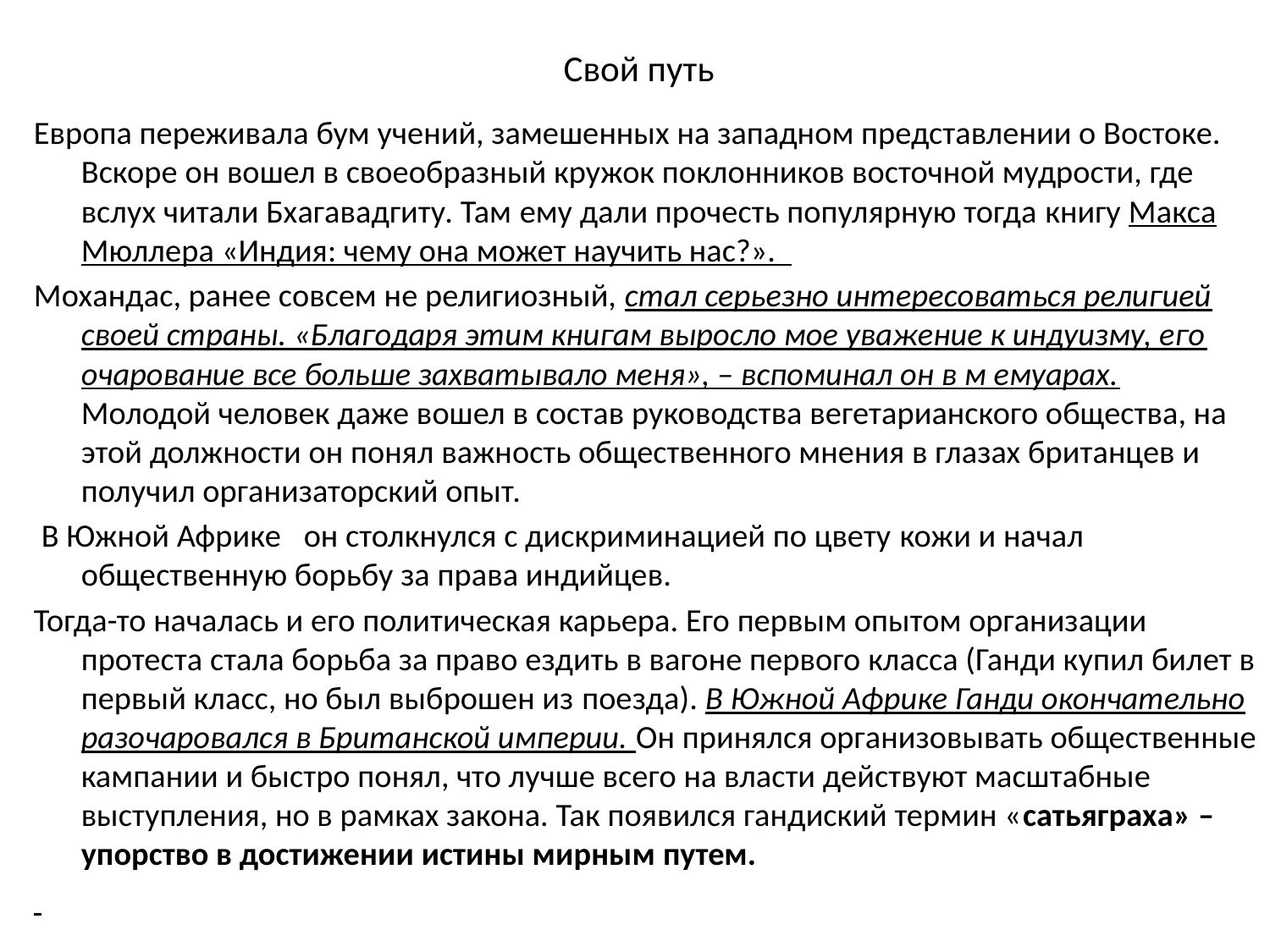

# Свой путь
Европа переживала бум учений, замешенных на западном представлении о Востоке. Вскоре он вошел в своеобразный кружок поклонников восточной мудрости, где вслух читали Бхагавадгиту. Там ему дали прочесть популярную тогда книгу Макса Мюллера «Индия: чему она может научить нас?».
Мохандас, ранее совсем не религиозный, стал серьезно интересоваться религией своей страны. «Благодаря этим книгам выросло мое уважение к индуизму, его очарование все больше захватывало меня», – вспоминал он в м емуарах. Молодой человек даже вошел в состав руководства вегетарианского общества, на этой должности он понял важность общественного мнения в глазах британцев и получил организаторский опыт.
 В Южной Африке   он столкнулся с дискриминацией по цвету кожи и начал общественную борьбу за права индийцев.
Тогда-то началась и его политическая карьера. Его первым опытом организации протеста стала борьба за право ездить в вагоне первого класса (Ганди купил билет в первый класс, но был выброшен из поезда). В Южной Африке Ганди окончательно разочаровался в Британской империи. Он принялся организовывать общественные кампании и быстро понял, что лучше всего на власти действуют масштабные выступления, но в рамках закона. Так появился гандиский термин «сатьяграха» – упорство в достижении истины мирным путем.